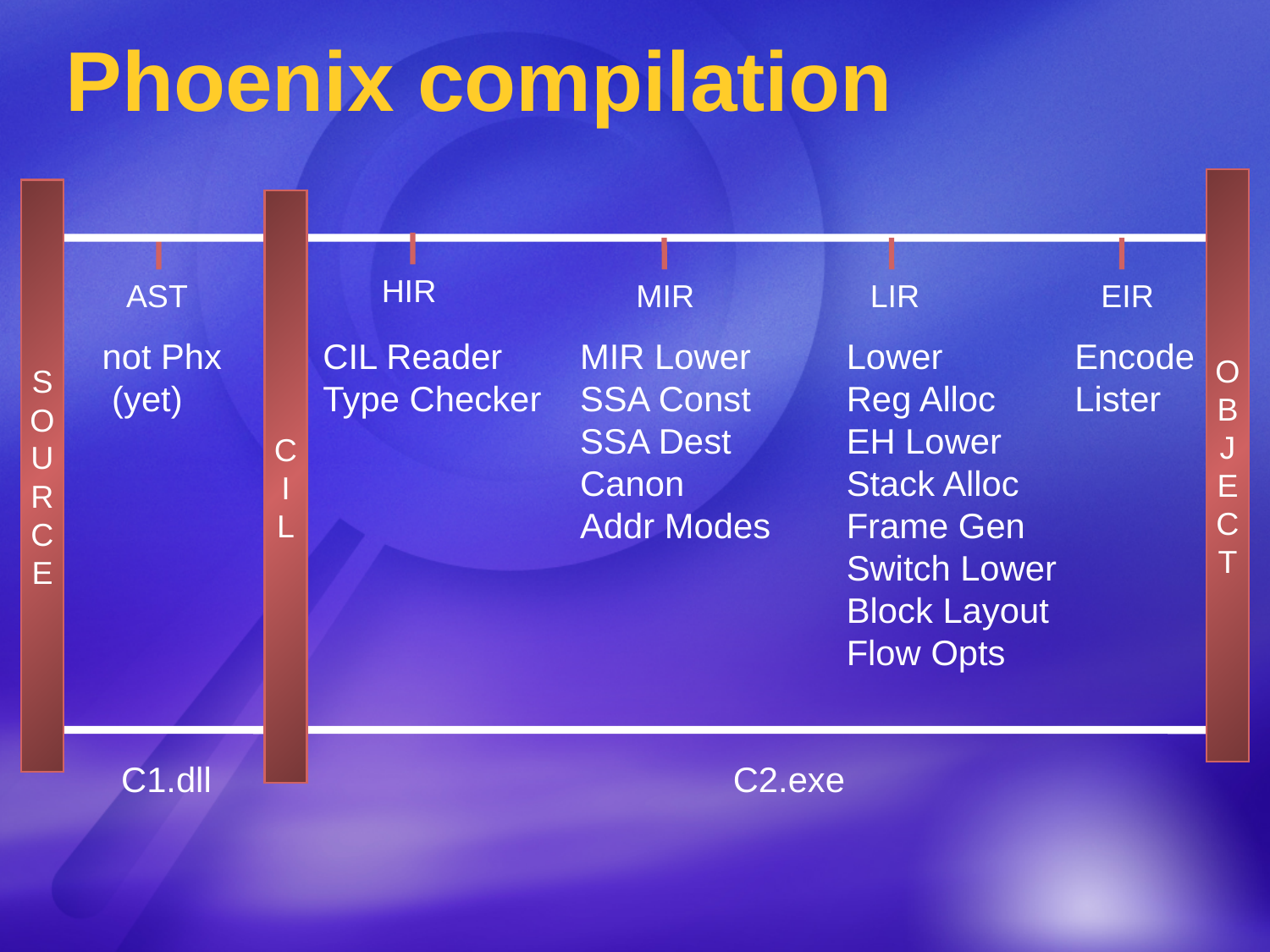

# Phoenix compilation
O
B
J
E
C
T
S
O
U
R
C
E
C
I
L

HIR
AST
MIR
LIR
EIR
not Phx
 (yet)
CIL Reader
Type Checker
MIR Lower
SSA Const
SSA Dest
Canon
Addr Modes
Lower
Reg Alloc
EH Lower
Stack Alloc
Frame Gen
Switch Lower
Block Layout
Flow Opts
Encode
Lister

C1.dll
C2.exe